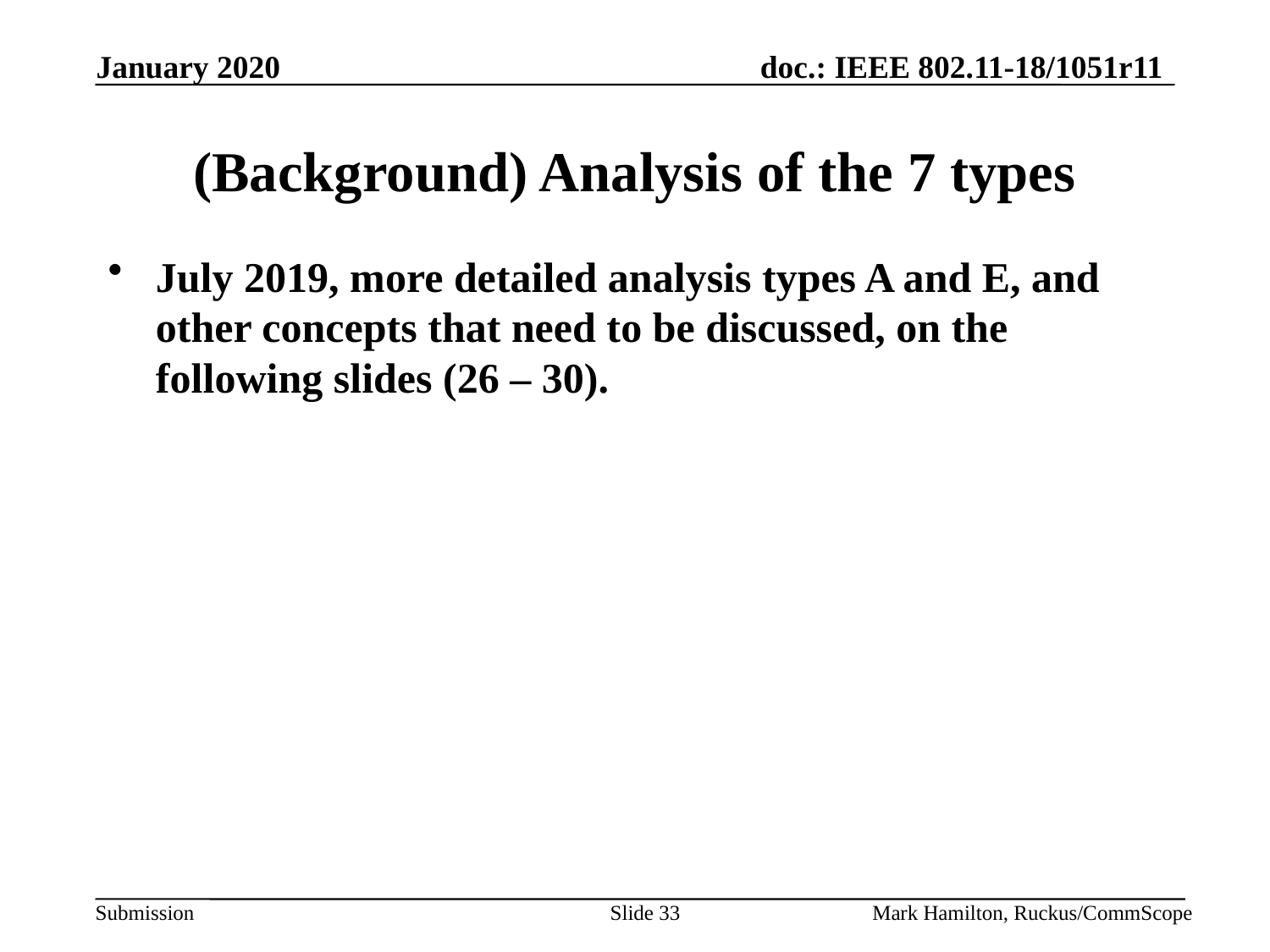

# (Background) Analysis of the 7 types
July 2019, more detailed analysis types A and E, and other concepts that need to be discussed, on the following slides (26 – 30).